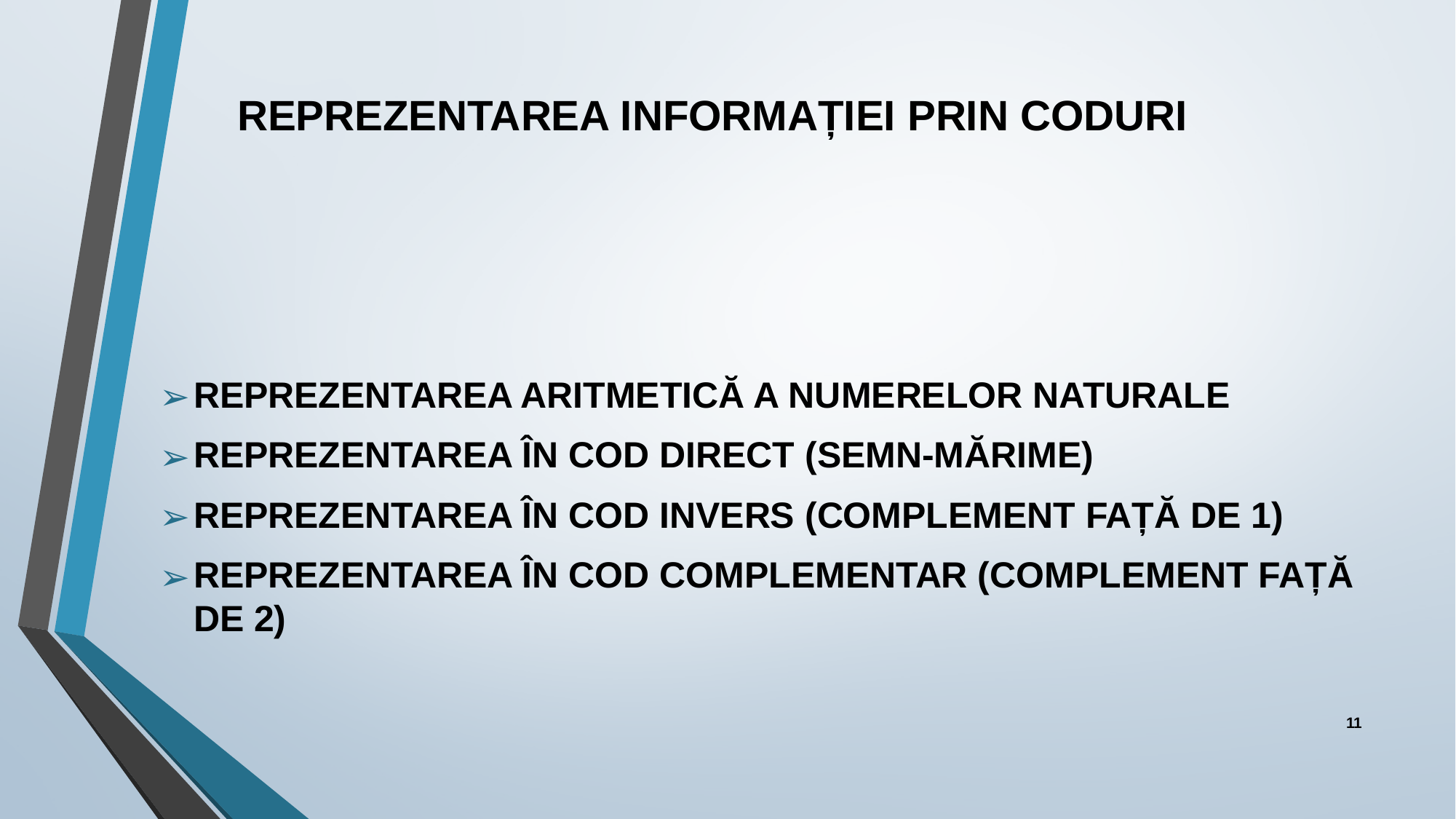

# REPREZENTAREA INFORMAȚIEI PRIN CODURI
REPREZENTAREA ARITMETICĂ A NUMERELOR NATURALE
REPREZENTAREA ÎN COD DIRECT (SEMN-MĂRIME)
REPREZENTAREA ÎN COD INVERS (COMPLEMENT FAȚĂ DE 1)
REPREZENTAREA ÎN COD COMPLEMENTAR (COMPLEMENT FAȚĂ DE 2)
11